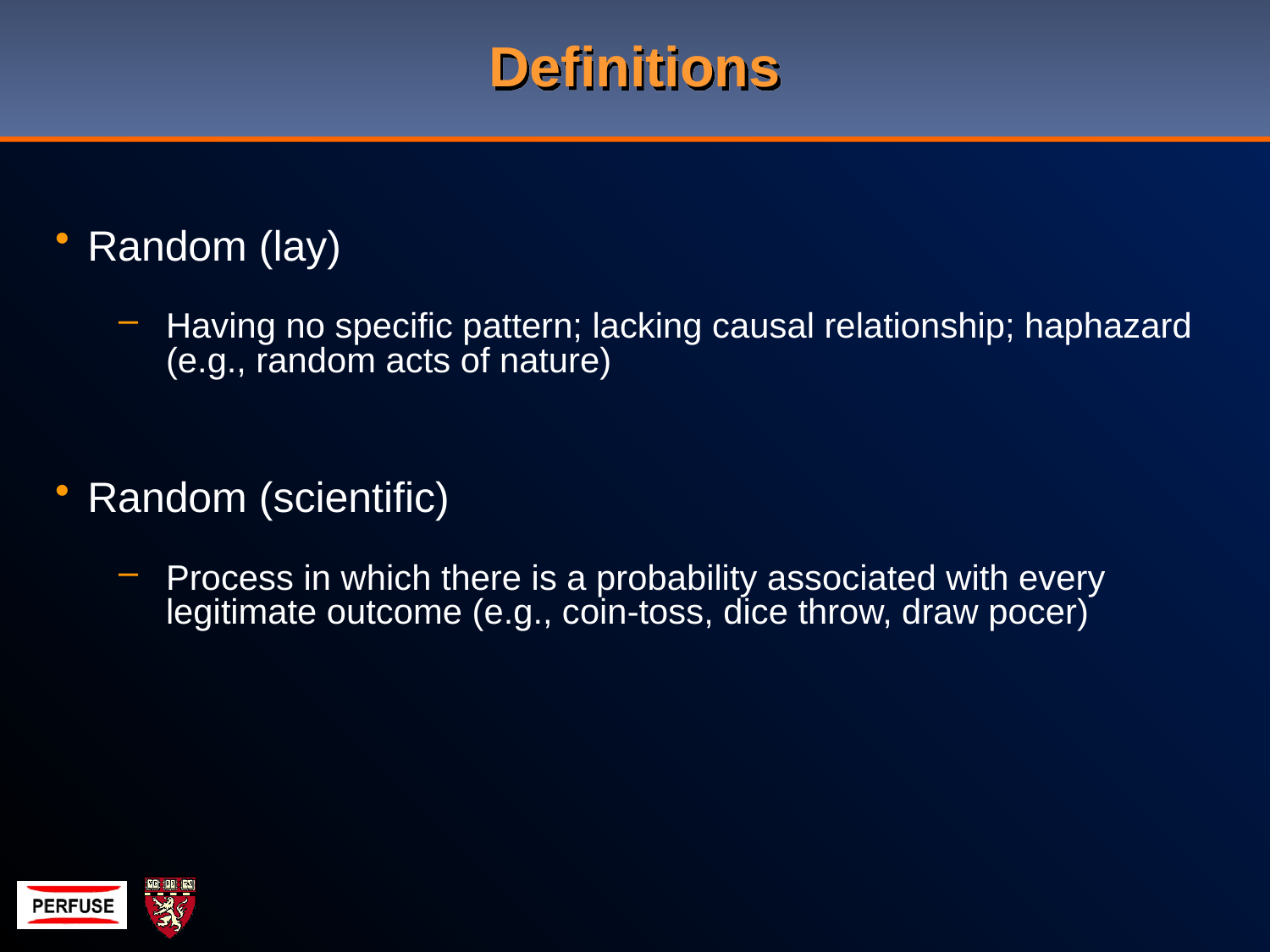

# Definitions
Random (lay)
Having no specific pattern; lacking causal relationship; haphazard (e.g., random acts of nature)

Random (scientific)
Process in which there is a probability associated with every legitimate outcome (e.g., coin-toss, dice throw, draw pocer)